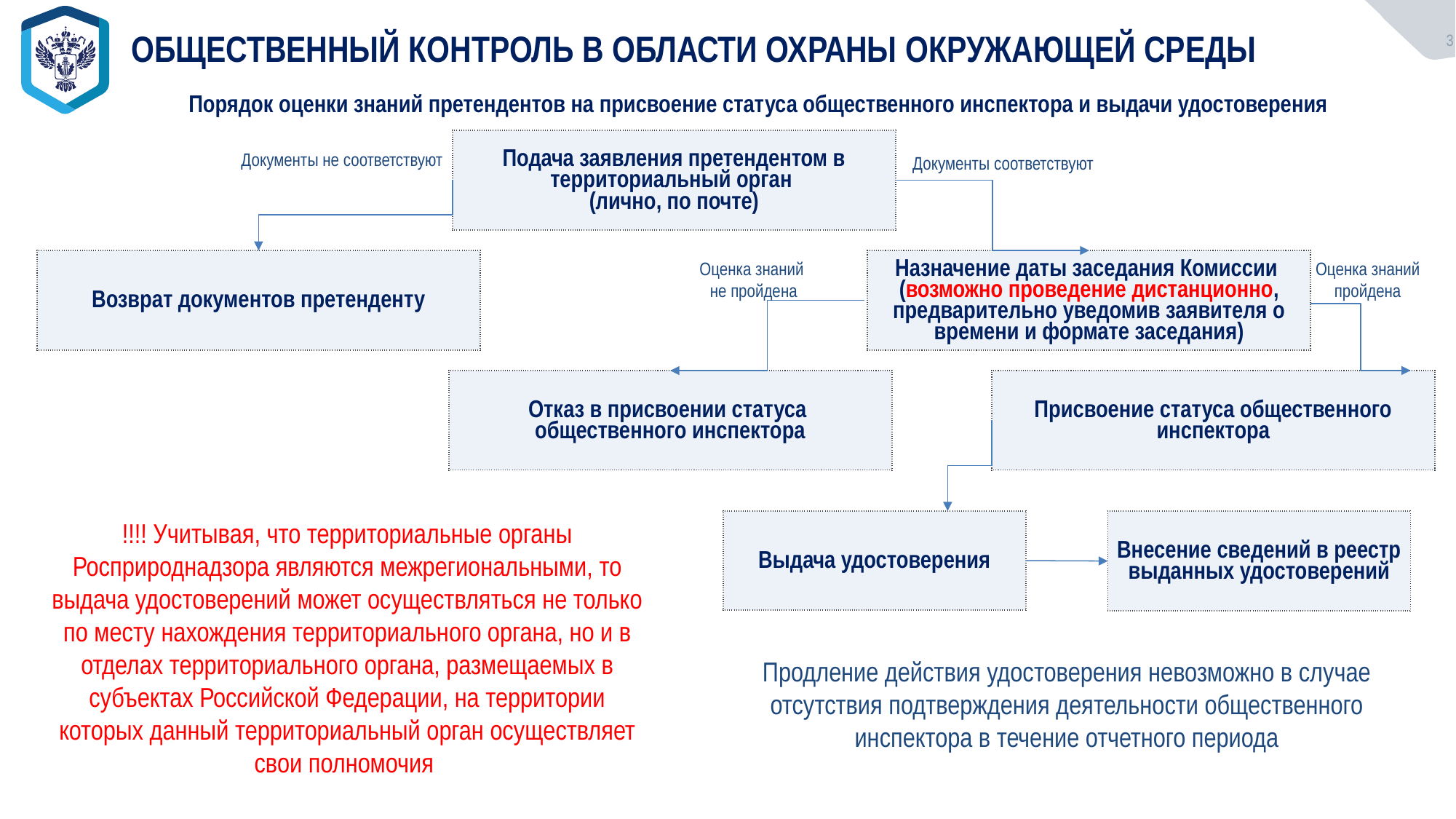

3

3
ОБЩЕСТВЕННЫЙ КОНТРОЛЬ В ОБЛАСТИ ОХРАНЫ ОКРУЖАЮЩЕЙ СРЕДЫ
Порядок оценки знаний претендентов на присвоение статуса общественного инспектора и выдачи удостоверения
| Подача заявления претендентом в территориальный орган (лично, по почте) |
| --- |
Документы не соответствуют
Документы соответствуют
| Возврат документов претенденту |
| --- |
| Назначение даты заседания Комиссии (возможно проведение дистанционно, предварительно уведомив заявителя о времени и формате заседания) |
| --- |
Оценка знаний
не пройдена
Оценка знаний пройдена
| Присвоение статуса общественного инспектора |
| --- |
| Отказ в присвоении статуса общественного инспектора |
| --- |
!!!! Учитывая, что территориальные органы Росприроднадзора являются межрегиональными, то выдача удостоверений может осуществляться не только по месту нахождения территориального органа, но и в отделах территориального органа, размещаемых в субъектах Российской Федерации, на территории которых данный территориальный орган осуществляет свои полномочия
| Выдача удостоверения |
| --- |
| Внесение сведений в реестр выданных удостоверений |
| --- |
Продление действия удостоверения невозможно в случае отсутствия подтверждения деятельности общественного инспектора в течение отчетного периода